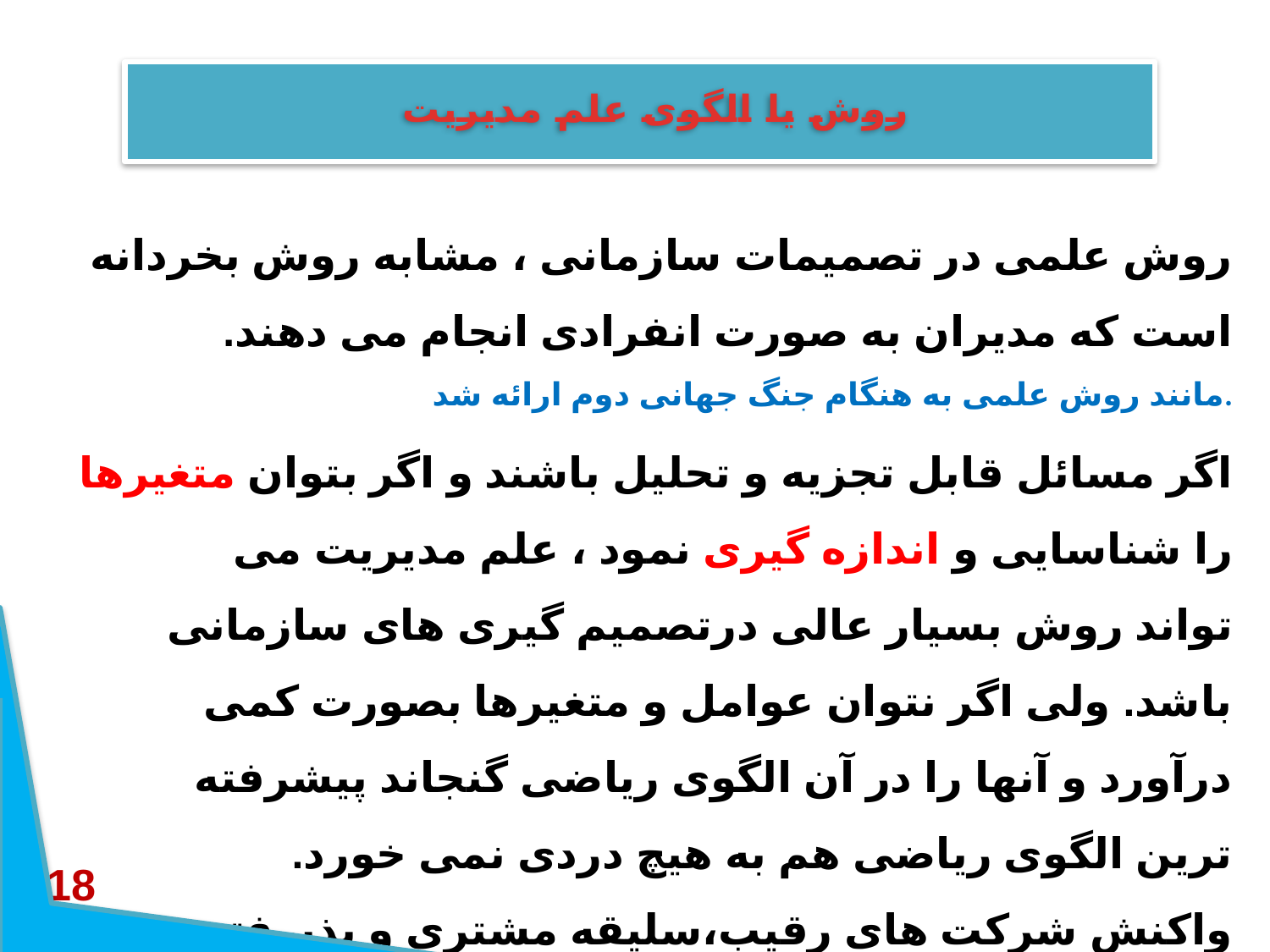

# روش یا الگوی علم مدیریت

روش علمی در تصمیمات سازمانی ، مشابه روش بخردانه است که مدیران به صورت انفرادی انجام می دهند. مانند روش علمی به هنگام جنگ جهانی دوم ارائه شد.
اگر مسائل قابل تجزیه و تحلیل باشند و اگر بتوان متغیرها را شناسایی و اندازه گیری نمود ، علم مدیریت می تواند روش بسیار عالی درتصمیم گیری های سازمانی باشد. ولی اگر نتوان عوامل و متغیرها بصورت کمی درآورد و آنها را در آن الگوی ریاضی گنجاند پیشرفته ترین الگوی ریاضی هم به هیچ دردی نمی خورد. واکنش شرکت های رقیب،سلیقه مشتری و پذیرفته شدن محصول را نمی توان بصورت کمی در آورد.
برنامه ریزی خطی-روش های شناخته شده آماری- الگوی شبیه سازی کامپیوتری

18